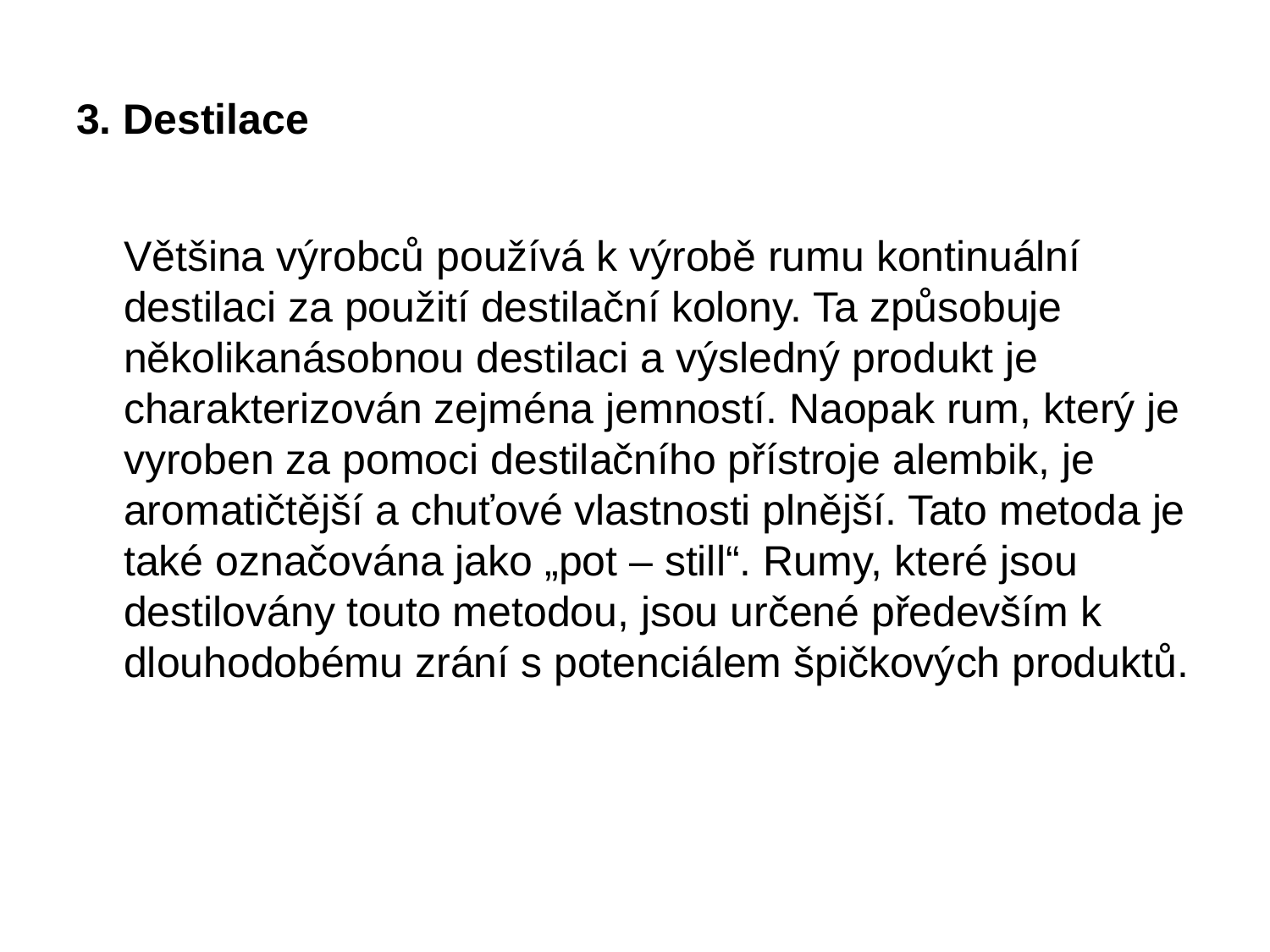

# 3. Destilace
	Většina výrobců používá k výrobě rumu kontinuální destilaci za použití destilační kolony. Ta způsobuje několikanásobnou destilaci a výsledný produkt je charakterizován zejména jemností. Naopak rum, který je vyroben za pomoci destilačního přístroje alembik, je aromatičtější a chuťové vlastnosti plnější. Tato metoda je také označována jako „pot – still“. Rumy, které jsou destilovány touto metodou, jsou určené především k dlouhodobému zrání s potenciálem špičkových produktů.